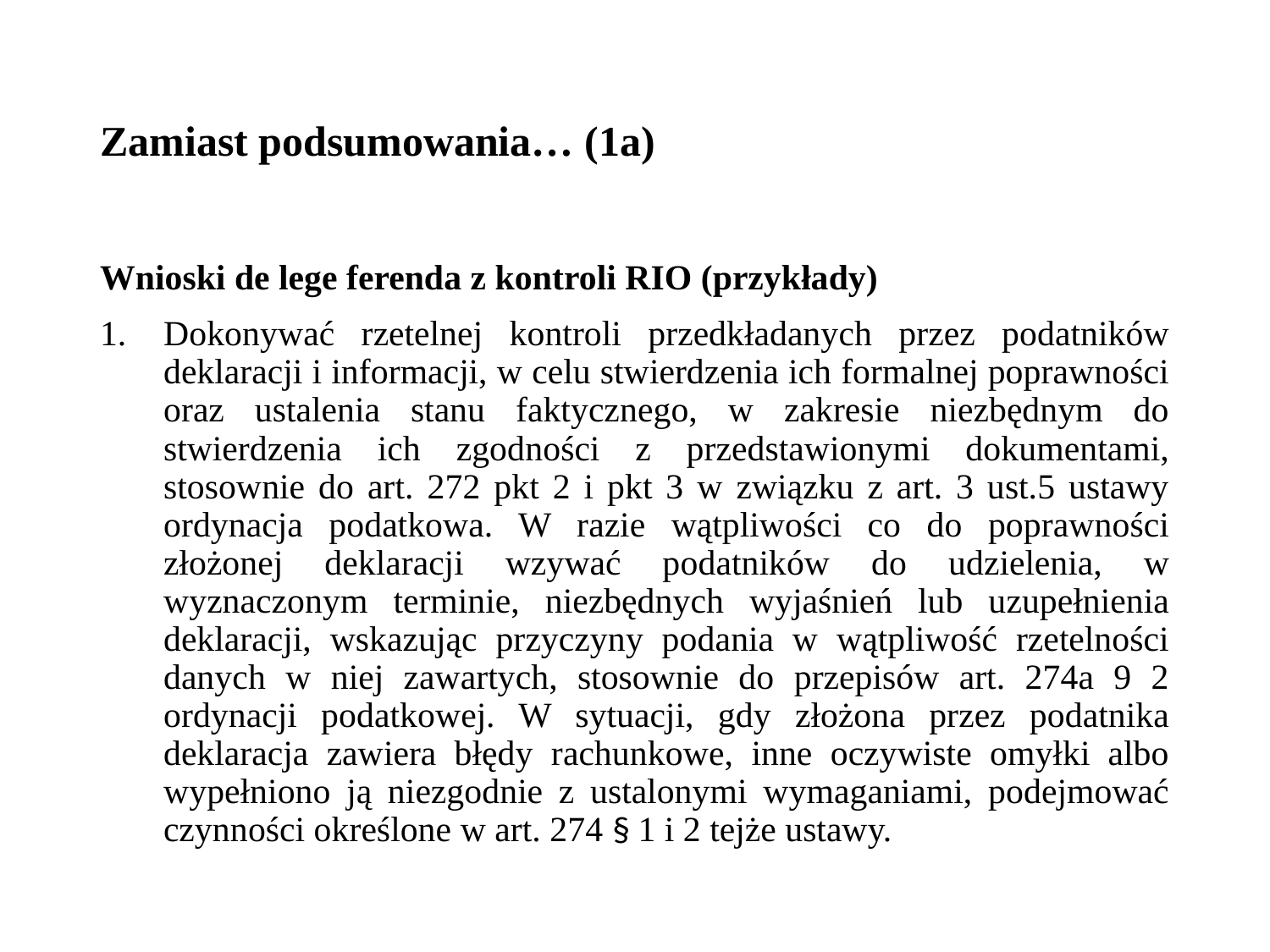

# Zamiast podsumowania… (1a)
Wnioski de lege ferenda z kontroli RIO (przykłady)
Dokonywać rzetelnej kontroli przedkładanych przez podatników deklaracji i informacji, w celu stwierdzenia ich formalnej poprawności oraz ustalenia stanu faktycznego, w zakresie niezbędnym do stwierdzenia ich zgodności z przedstawionymi dokumentami, stosownie do art. 272 pkt 2 i pkt 3 w związku z art. 3 ust.5 ustawy ordynacja podatkowa. W razie wątpliwości co do poprawności złożonej deklaracji wzywać podatników do udzielenia, w wyznaczonym terminie, niezbędnych wyjaśnień lub uzupełnienia deklaracji, wskazując przyczyny podania w wątpliwość rzetelności danych w niej zawartych, stosownie do przepisów art. 274a 9 2 ordynacji podatkowej. W sytuacji, gdy złożona przez podatnika deklaracja zawiera błędy rachunkowe, inne oczywiste omyłki albo wypełniono ją niezgodnie z ustalonymi wymaganiami, podejmować czynności określone w art. 274 § 1 i 2 tejże ustawy.